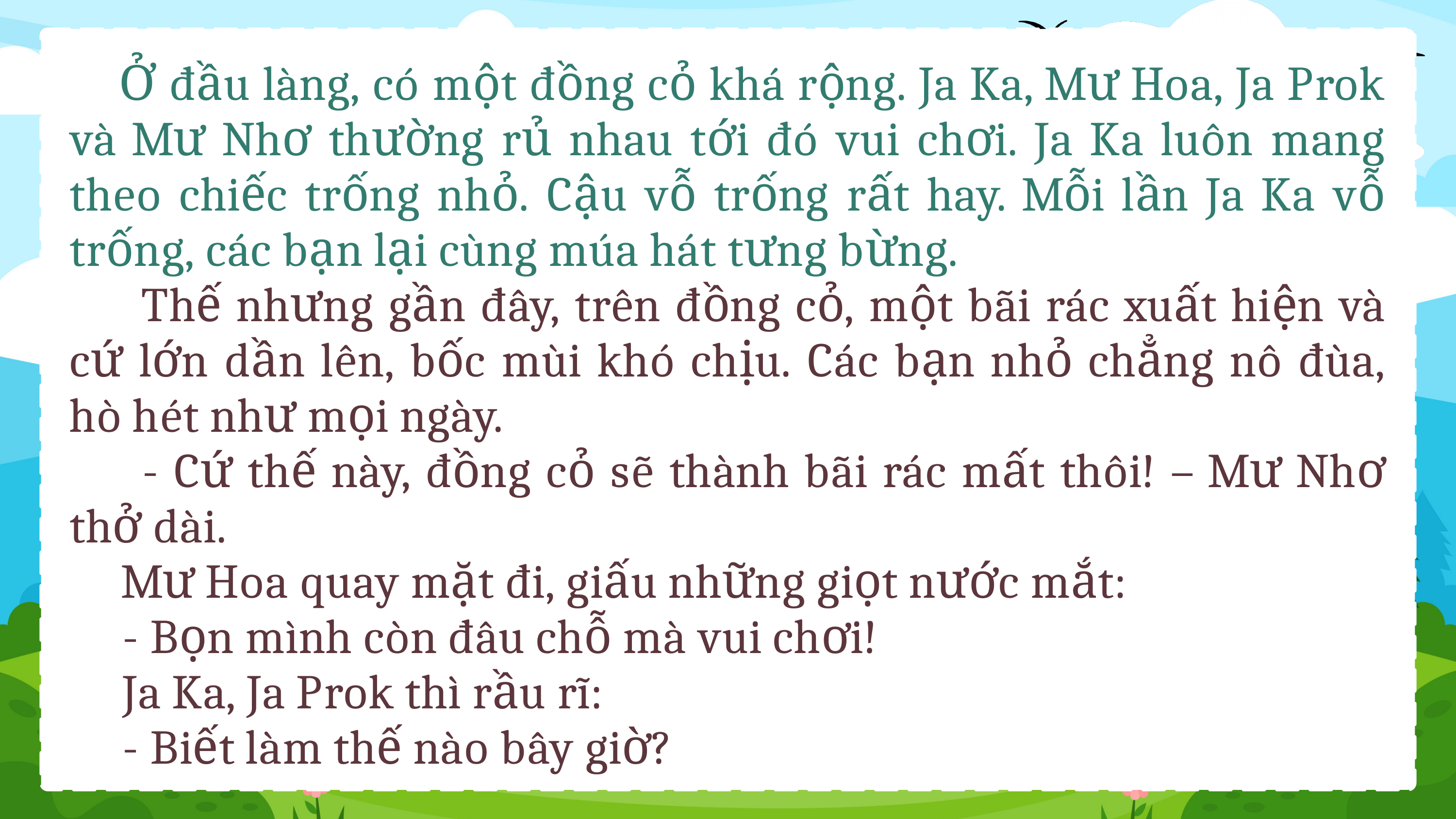

Ở đầu làng, có một đồng cỏ khá rộng. Ja Ka, Mư Hoa, Ja Prok và Mư Nhơ thường rủ nhau tới đó vui chơi. Ja Ka luôn mang theo chiếc trống nhỏ. Cậu vỗ trống rất hay. Mỗi lần Ja Ka vỗ trống, các bạn lại cùng múa hát tưng bừng.
     Thế nhưng gần đây, trên đồng cỏ, một bãi rác xuất hiện và cứ lớn dần lên, bốc mùi khó chịu. Các bạn nhỏ chẳng nô đùa, hò hét như mọi ngày.
     - Cứ thế này, đồng cỏ sẽ thành bãi rác mất thôi! – Mư Nhơ thở dài.
     Mư Hoa quay mặt đi, giấu những giọt nước mắt:
     - Bọn mình còn đâu chỗ mà vui chơi!
     Ja Ka, Ja Prok thì rầu rĩ:
     - Biết làm thế nào bây giờ?